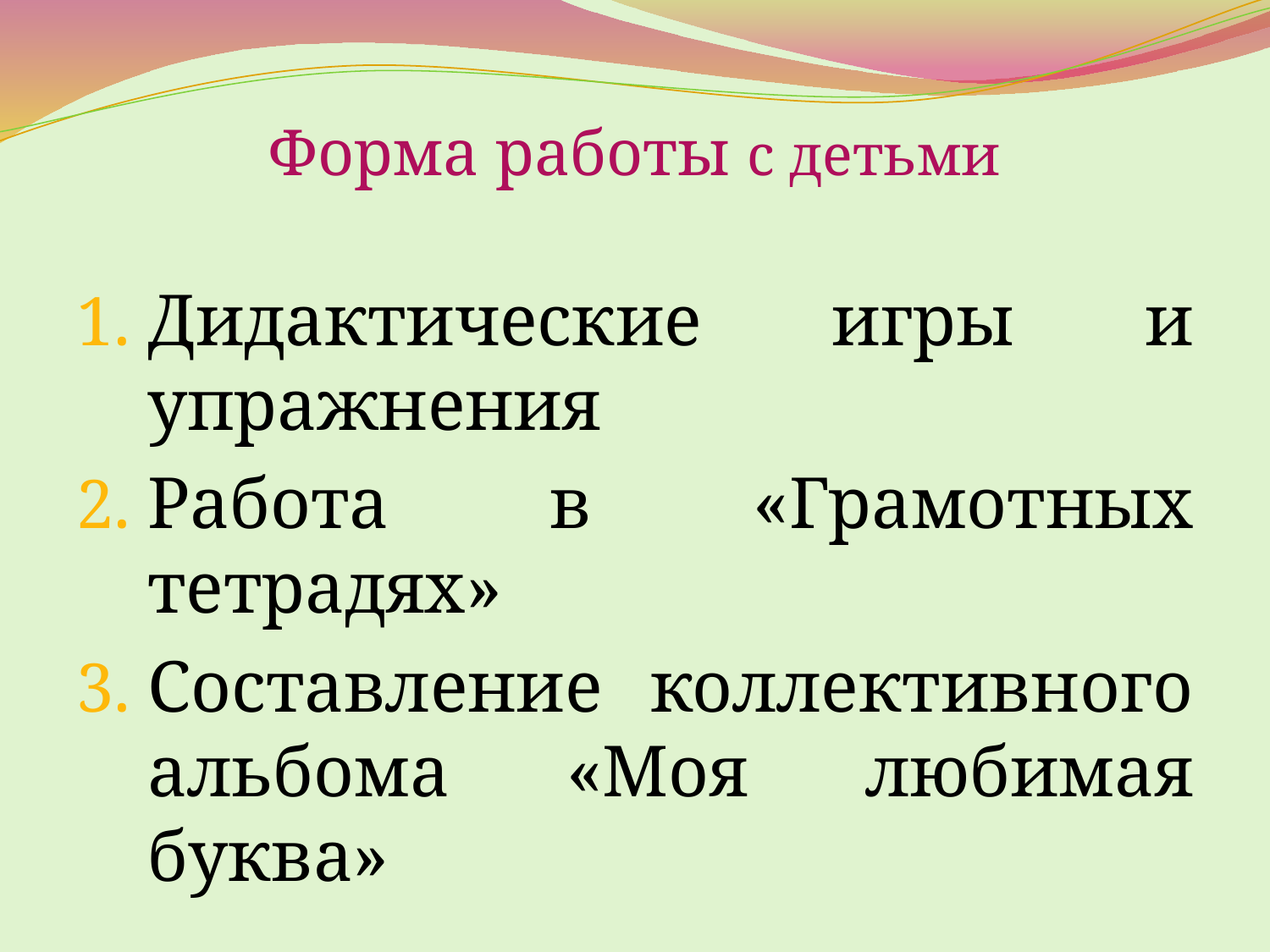

# Форма работы с детьми
Дидактические игры и упражнения
Работа в «Грамотных тетрадях»
Составление коллективного альбома «Моя любимая буква»